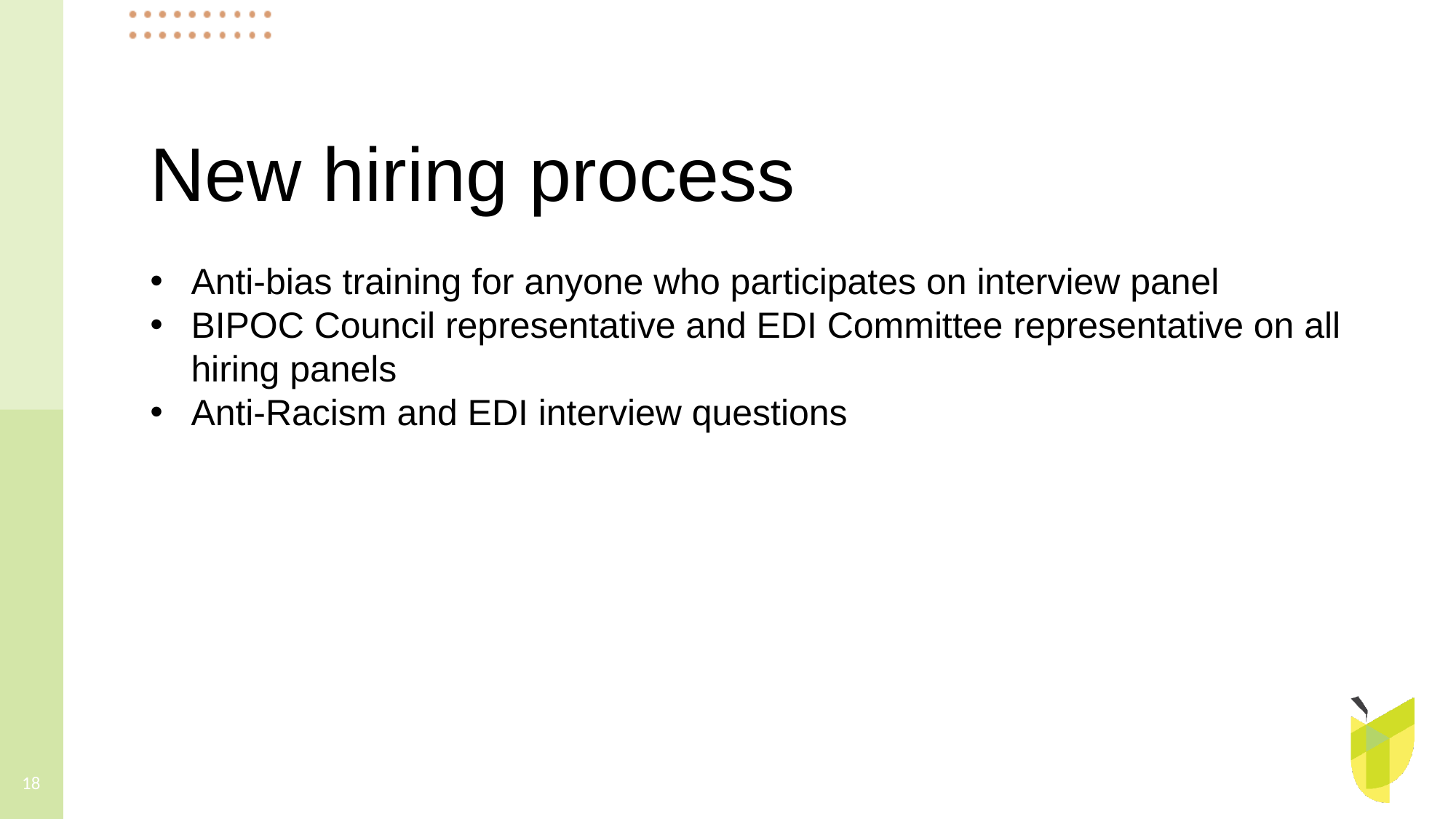

New hiring process
Anti-bias training for anyone who participates on interview panel
BIPOC Council representative and EDI Committee representative on all hiring panels
Anti-Racism and EDI interview questions

18